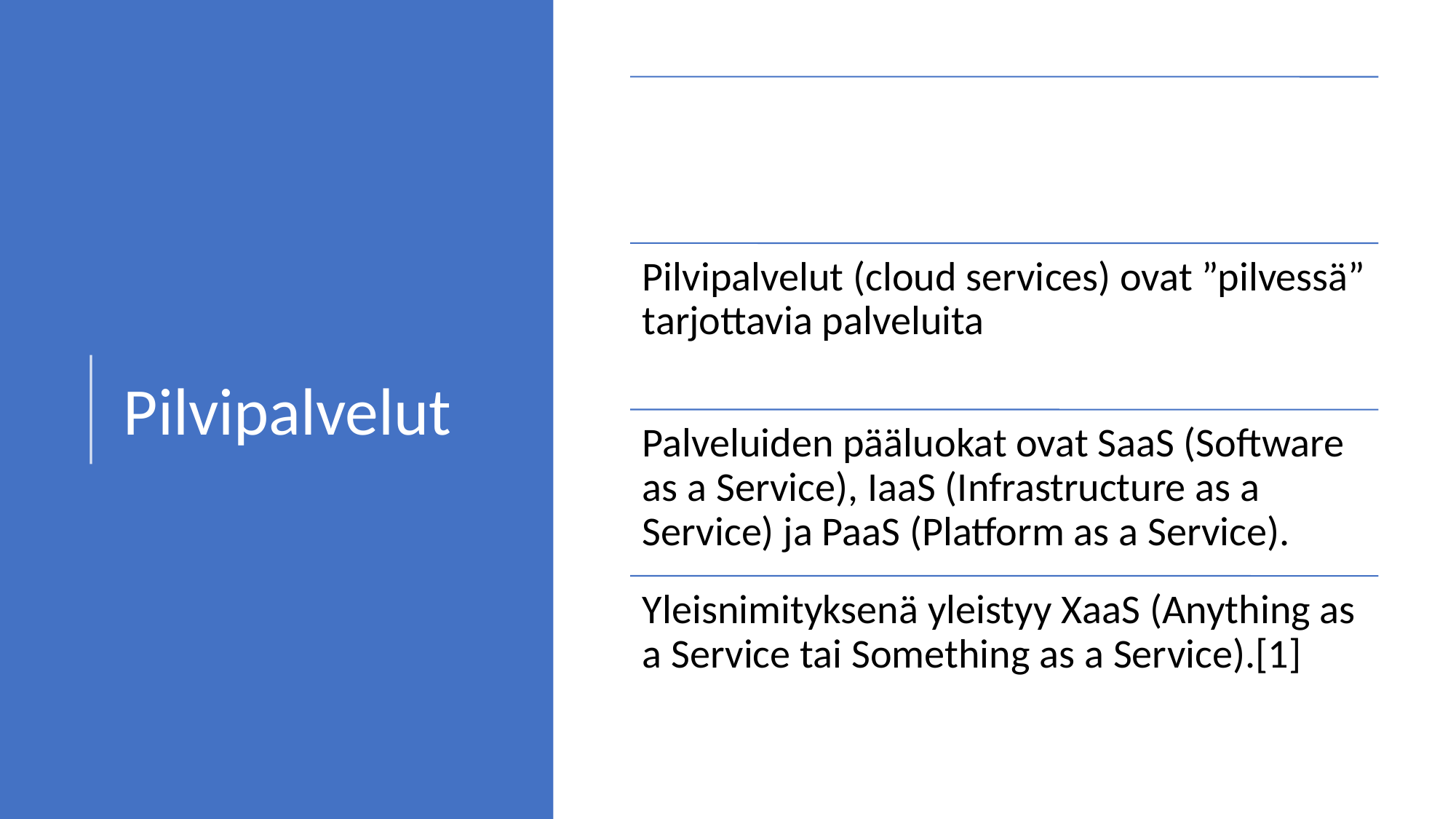

Pilvipalvelut (cloud services) ovat ”pilvessä” tarjottavia palveluita
Palveluiden pääluokat ovat SaaS (Software as a Service), IaaS (Infrastructure as a Service) ja PaaS (Platform as a Service).
Yleisnimityksenä yleistyy XaaS (Anything as a Service tai Something as a Service).[1]
# Pilvipalvelut